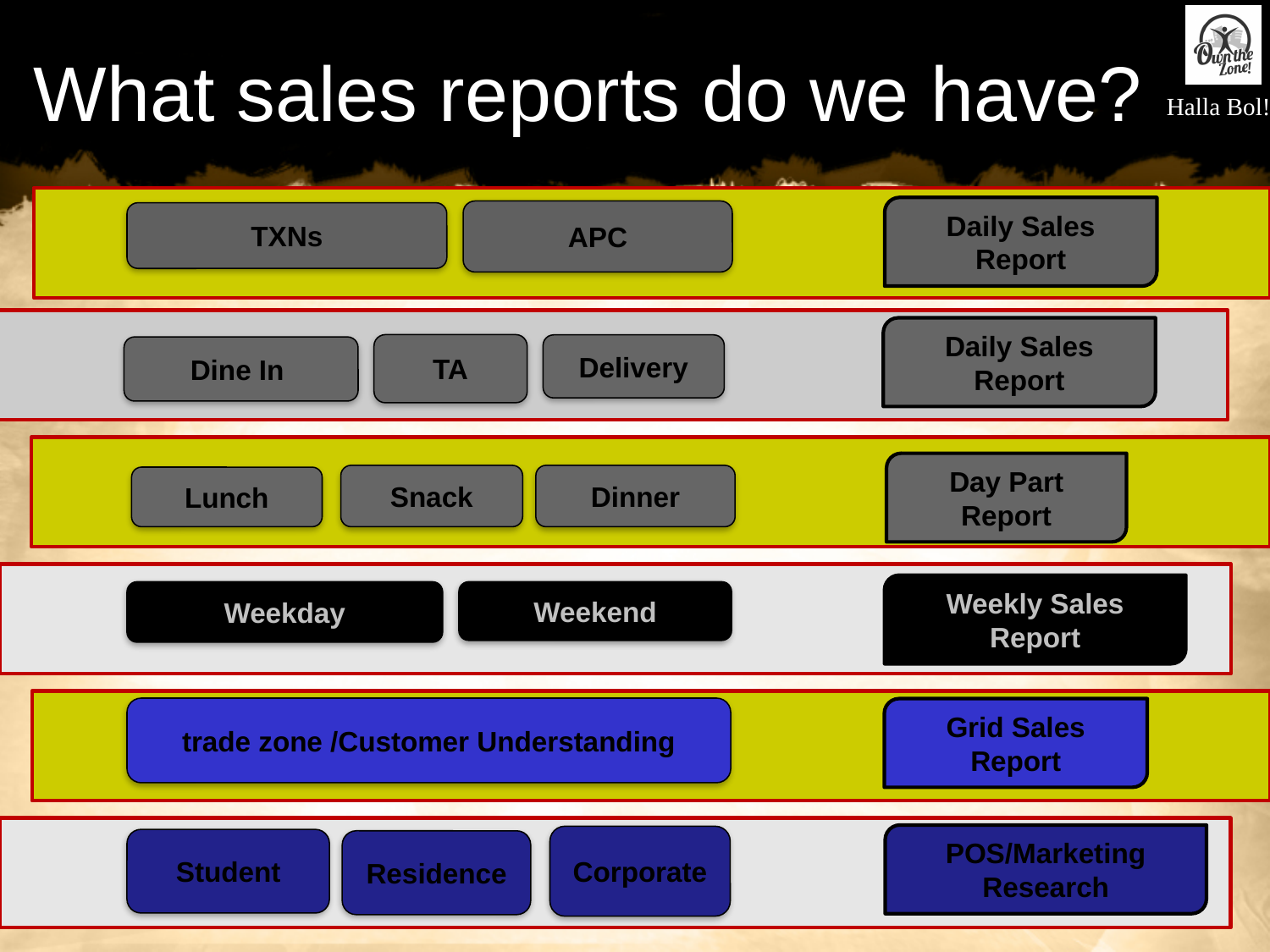

# What sales reports do we have?

Daily Sales Report
APC
TXNs

Daily Sales Report
TA
Delivery
Dine In

Day Part Report
Snack
Dinner
Lunch

Weekly Sales Report
Weekday
Weekend

trade zone /Customer Understanding
Grid Sales Report

POS/Marketing Research
Corporate
Student
Residence